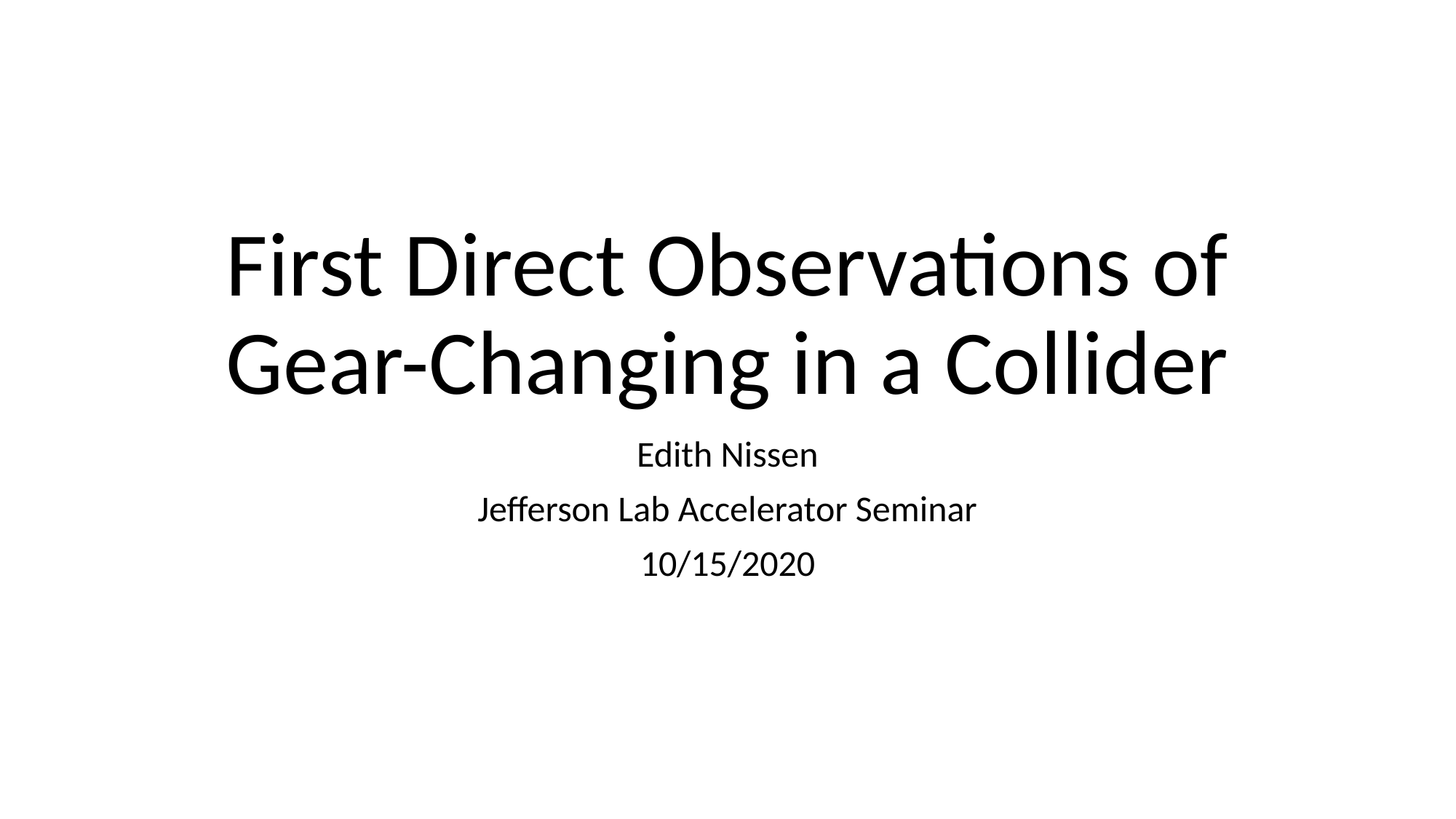

# First Direct Observations of Gear-Changing in a Collider
Edith Nissen
Jefferson Lab Accelerator Seminar
10/15/2020